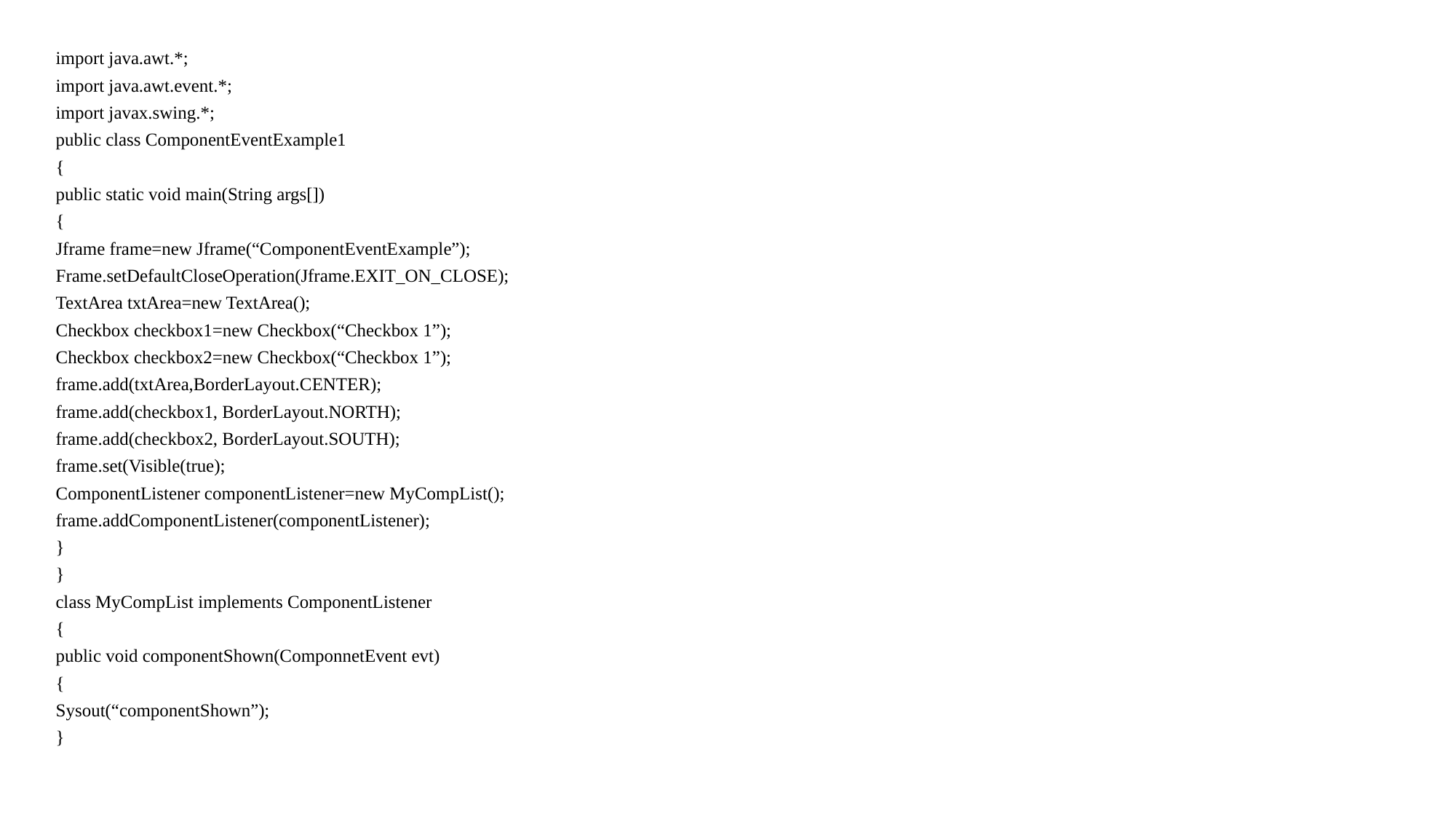

import java.awt.*;
import java.awt.event.*;
import javax.swing.*;
public class ComponentEventExample1
{
public static void main(String args[])
{
Jframe frame=new Jframe(“ComponentEventExample”);
Frame.setDefaultCloseOperation(Jframe.EXIT_ON_CLOSE);
TextArea txtArea=new TextArea();
Checkbox checkbox1=new Checkbox(“Checkbox 1”);
Checkbox checkbox2=new Checkbox(“Checkbox 1”);
frame.add(txtArea,BorderLayout.CENTER);
frame.add(checkbox1, BorderLayout.NORTH);
frame.add(checkbox2, BorderLayout.SOUTH);
frame.set(Visible(true);
ComponentListener componentListener=new MyCompList();
frame.addComponentListener(componentListener);
}
}
class MyCompList implements ComponentListener
{
public void componentShown(ComponnetEvent evt)
{
Sysout(“componentShown”);
}

#